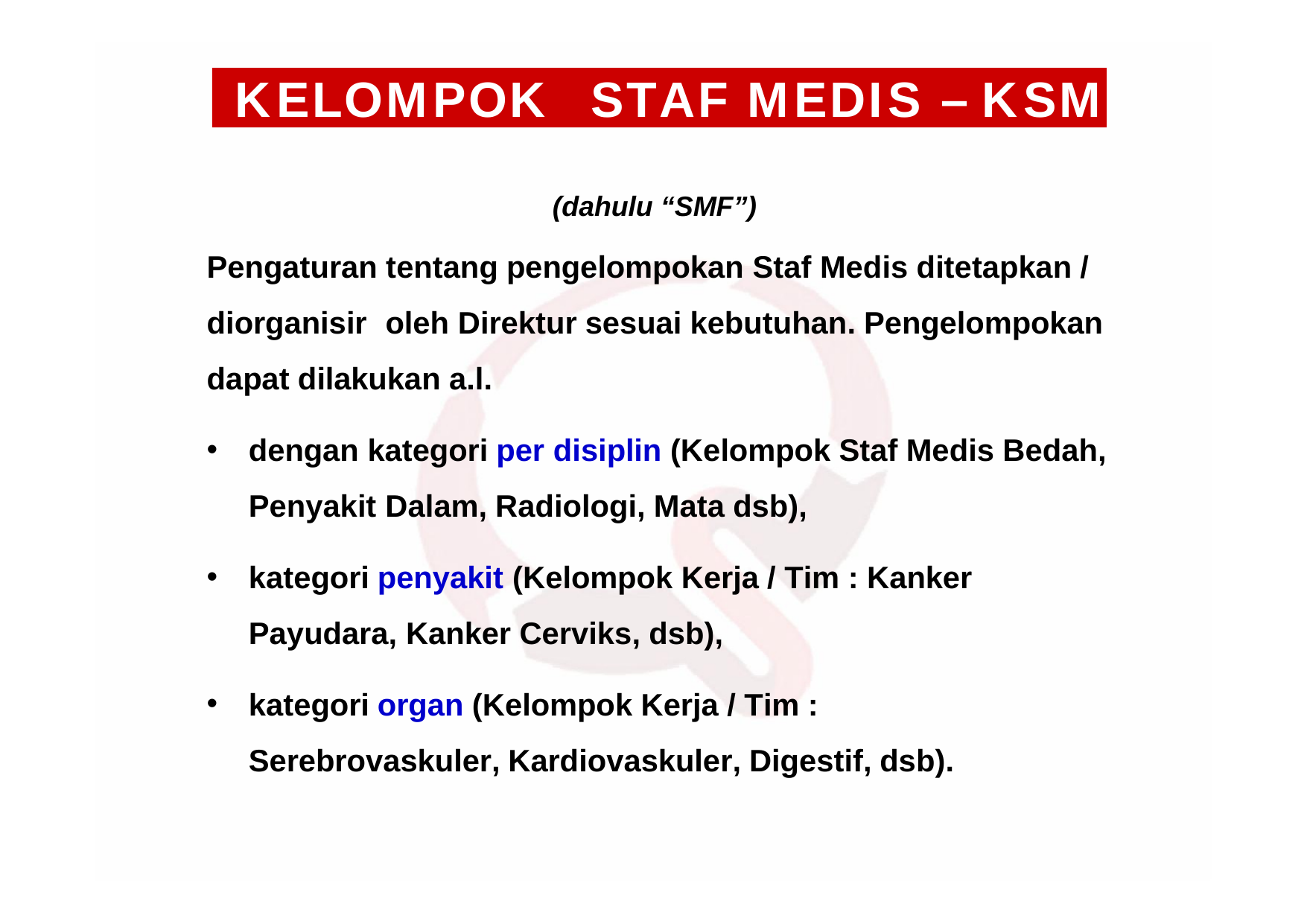

KELOMPOK	STAF	MEDIS	– KSM
(dahulu “SMF”)
Pengaturan tentang pengelompokan Staf Medis ditetapkan / diorganisir	oleh Direktur sesuai kebutuhan. Pengelompokan dapat dilakukan a.l.
dengan kategori per disiplin (Kelompok Staf Medis Bedah, Penyakit Dalam, Radiologi, Mata dsb),
kategori penyakit (Kelompok Kerja / Tim : Kanker Payudara, Kanker Cerviks, dsb),
kategori organ (Kelompok Kerja / Tim : Serebrovaskuler, Kardiovaskuler, Digestif, dsb).